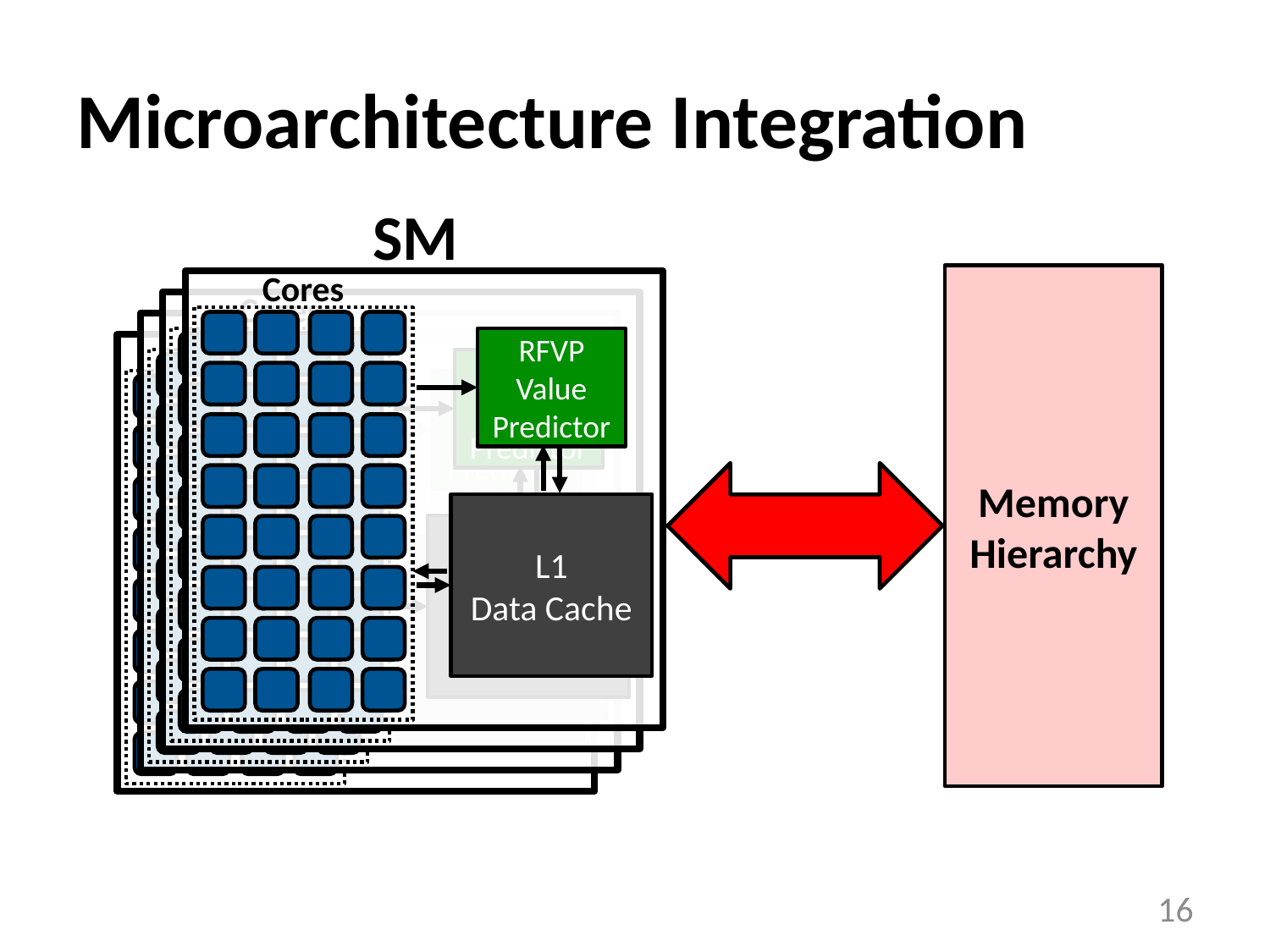

# Microarchitecture Integration
SM
Cores
Memory
Hierarchy

Cores

Cores

Cores

RFVP
Value Predictor

RFVP
Value Predictor

RFVP
Value Predictor

RFVP
Value Predictor

L1
Data Cache
L1
Data Cache
L1
Data Cache
L1
Data Cache
16